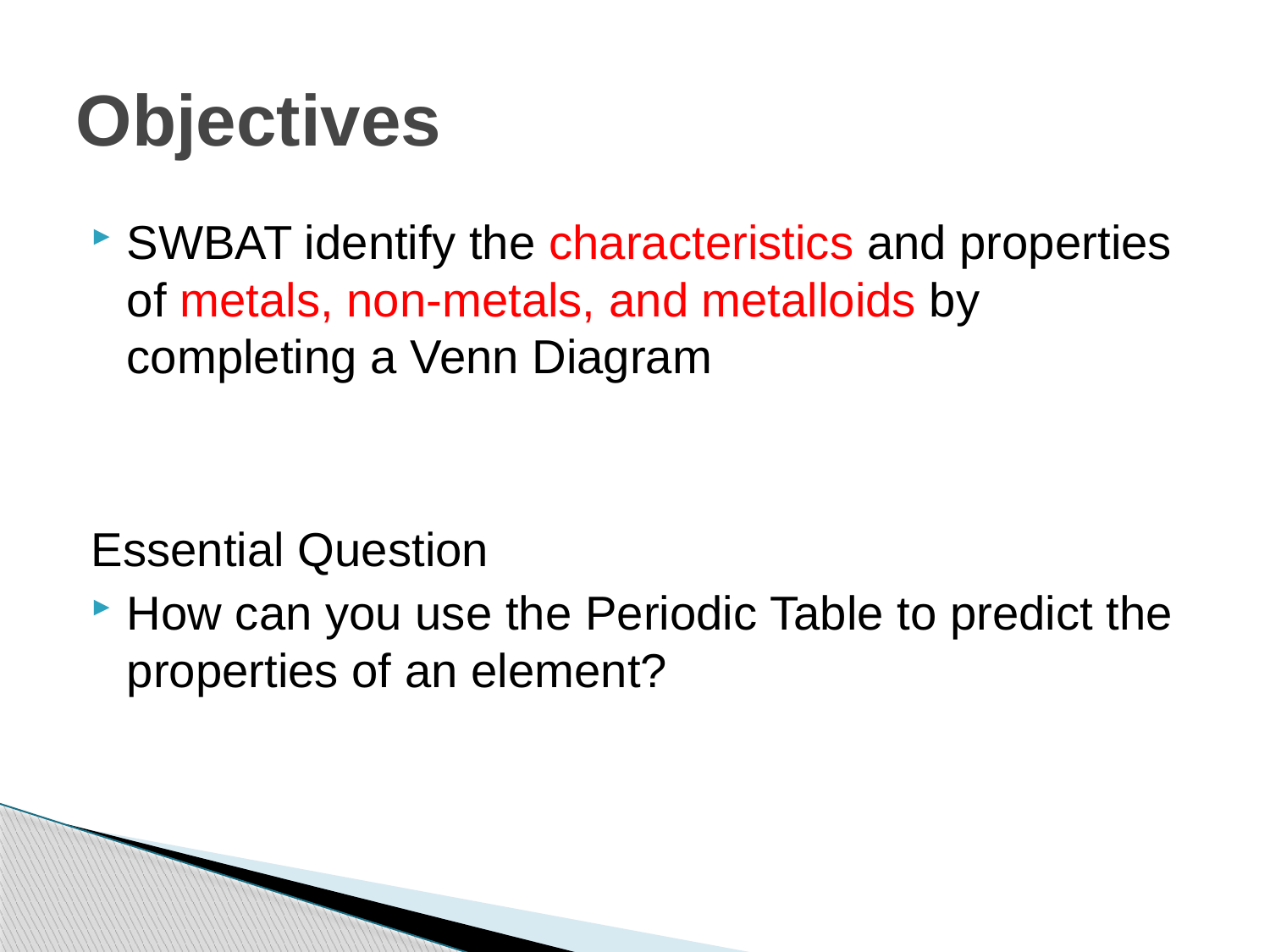

# Objectives
SWBAT identify the characteristics and properties of metals, non-metals, and metalloids by completing a Venn Diagram

Essential Question
How can you use the Periodic Table to predict the properties of an element?